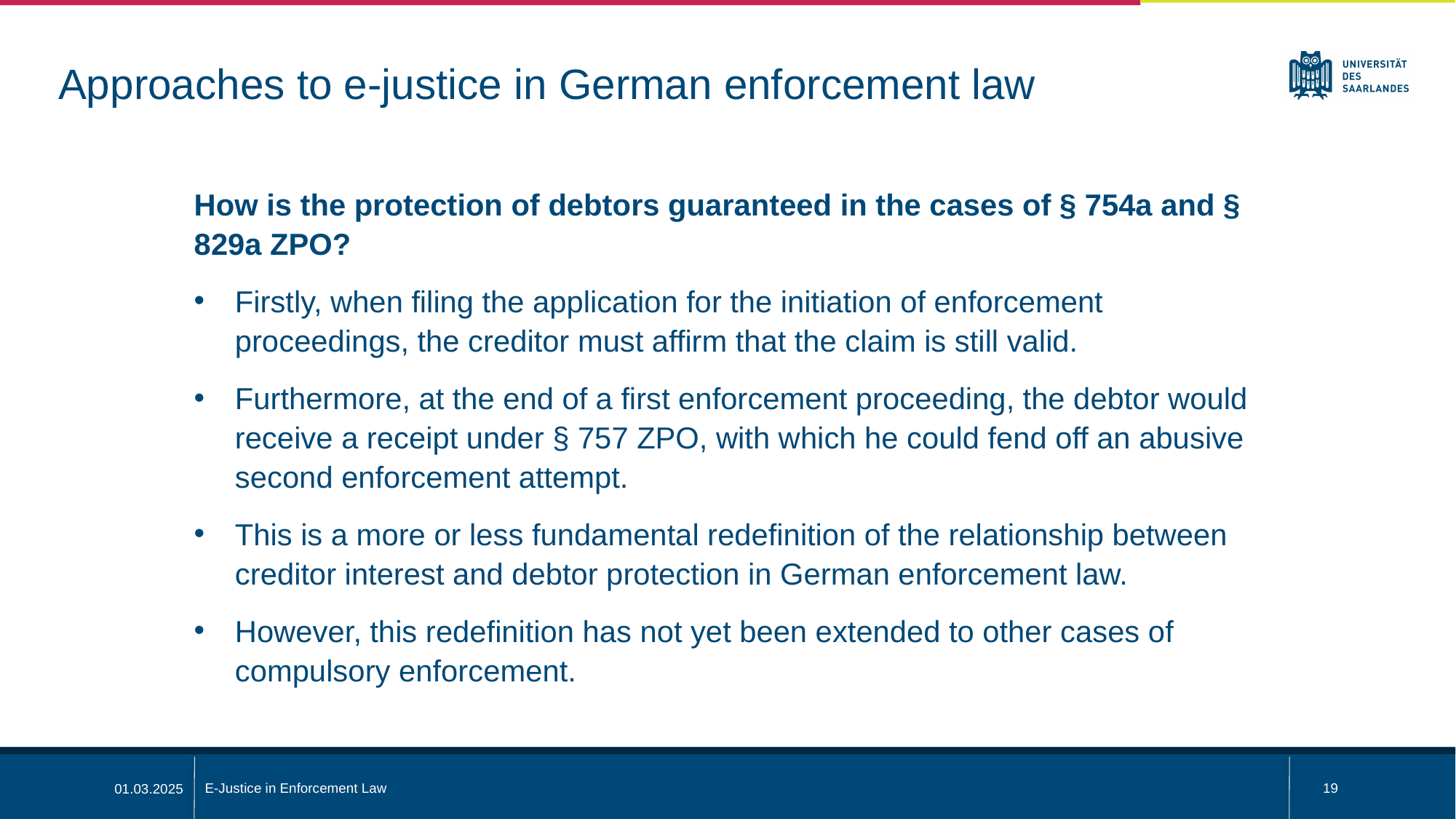

Approaches to e-justice in German enforcement law
How is the protection of debtors guaranteed in the cases of § 754a and § 829a ZPO?
Firstly, when filing the application for the initiation of enforcement proceedings, the creditor must affirm that the claim is still valid.
Furthermore, at the end of a first enforcement proceeding, the debtor would receive a receipt under § 757 ZPO, with which he could fend off an abusive second enforcement attempt.
This is a more or less fundamental redefinition of the relationship between creditor interest and debtor protection in German enforcement law.
However, this redefinition has not yet been extended to other cases of compulsory enforcement.
E-Justice in Enforcement Law
19
01.03.2025